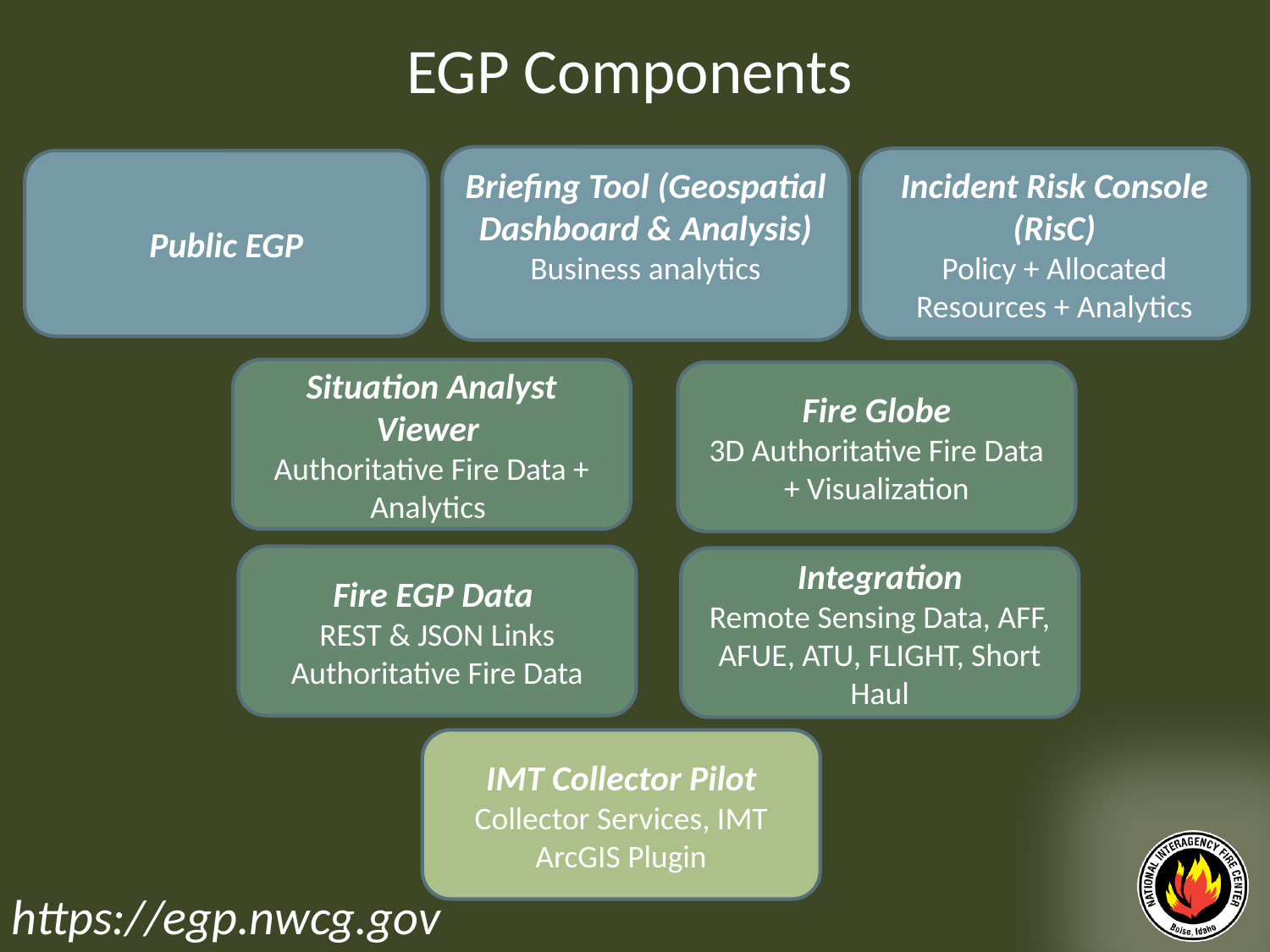

EGP Components
Briefing Tool (Geospatial Dashboard & Analysis)
Business analytics

Incident Risk Console (RisC)
Policy + Allocated Resources + Analytics
Public EGP
Situation Analyst Viewer
Authoritative Fire Data + Analytics
Fire Globe
3D Authoritative Fire Data + Visualization
Fire EGP Data
REST & JSON Links
Authoritative Fire Data
Integration
Remote Sensing Data, AFF, AFUE, ATU, FLIGHT, Short Haul
IMT Collector Pilot
Collector Services, IMT ArcGIS Plugin
https://egp.nwcg.gov